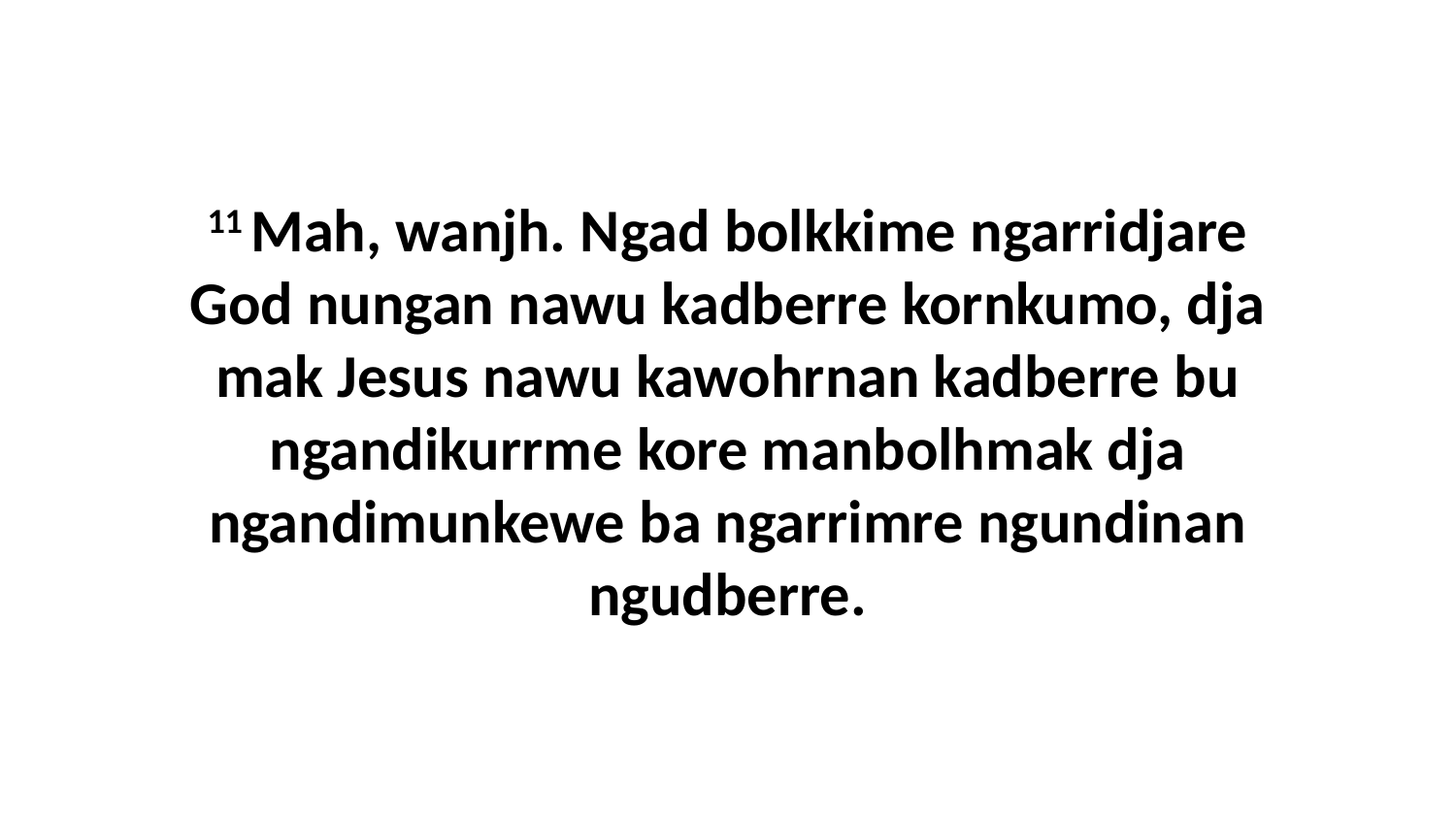

11 Mah, wanjh. Ngad bolkkime ngarridjare God nungan nawu kadberre kornkumo, dja mak Jesus nawu kawohrnan kadberre bu ngandikurrme kore manbolhmak dja ngandimunkewe ba ngarrimre ngundinan ngudberre.